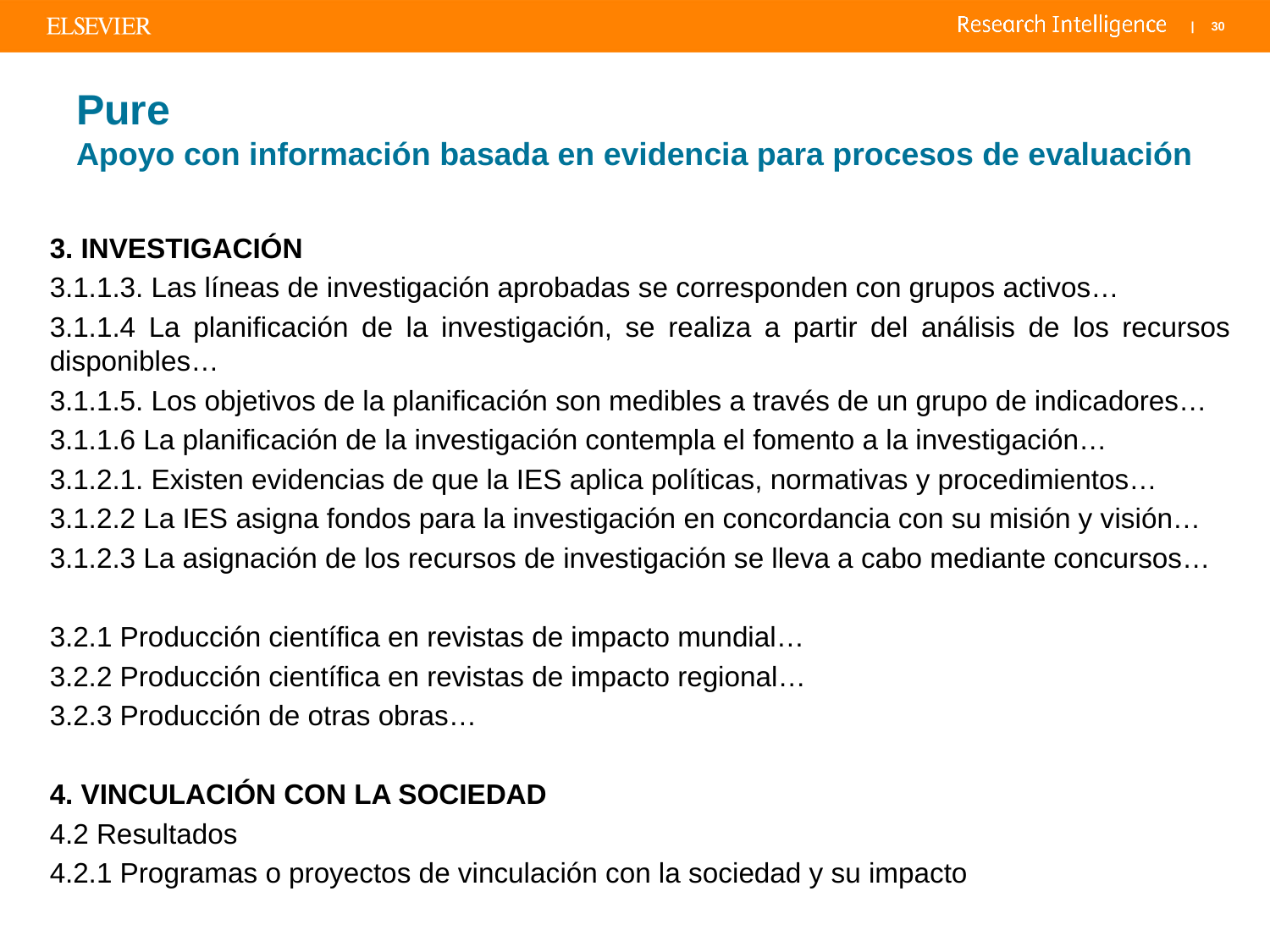

# Pure Apoyo con información basada en evidencia para procesos de evaluación
3. INVESTIGACIÓN
3.1.1.3. Las líneas de investigación aprobadas se corresponden con grupos activos…
3.1.1.4 La planificación de la investigación, se realiza a partir del análisis de los recursos disponibles…
3.1.1.5. Los objetivos de la planificación son medibles a través de un grupo de indicadores…
3.1.1.6 La planificación de la investigación contempla el fomento a la investigación…
3.1.2.1. Existen evidencias de que la IES aplica políticas, normativas y procedimientos…
3.1.2.2 La IES asigna fondos para la investigación en concordancia con su misión y visión…
3.1.2.3 La asignación de los recursos de investigación se lleva a cabo mediante concursos…

3.2.1 Producción científica en revistas de impacto mundial…
3.2.2 Producción científica en revistas de impacto regional…
3.2.3 Producción de otras obras…

4. VINCULACIÓN CON LA SOCIEDAD
4.2 Resultados
4.2.1 Programas o proyectos de vinculación con la sociedad y su impacto